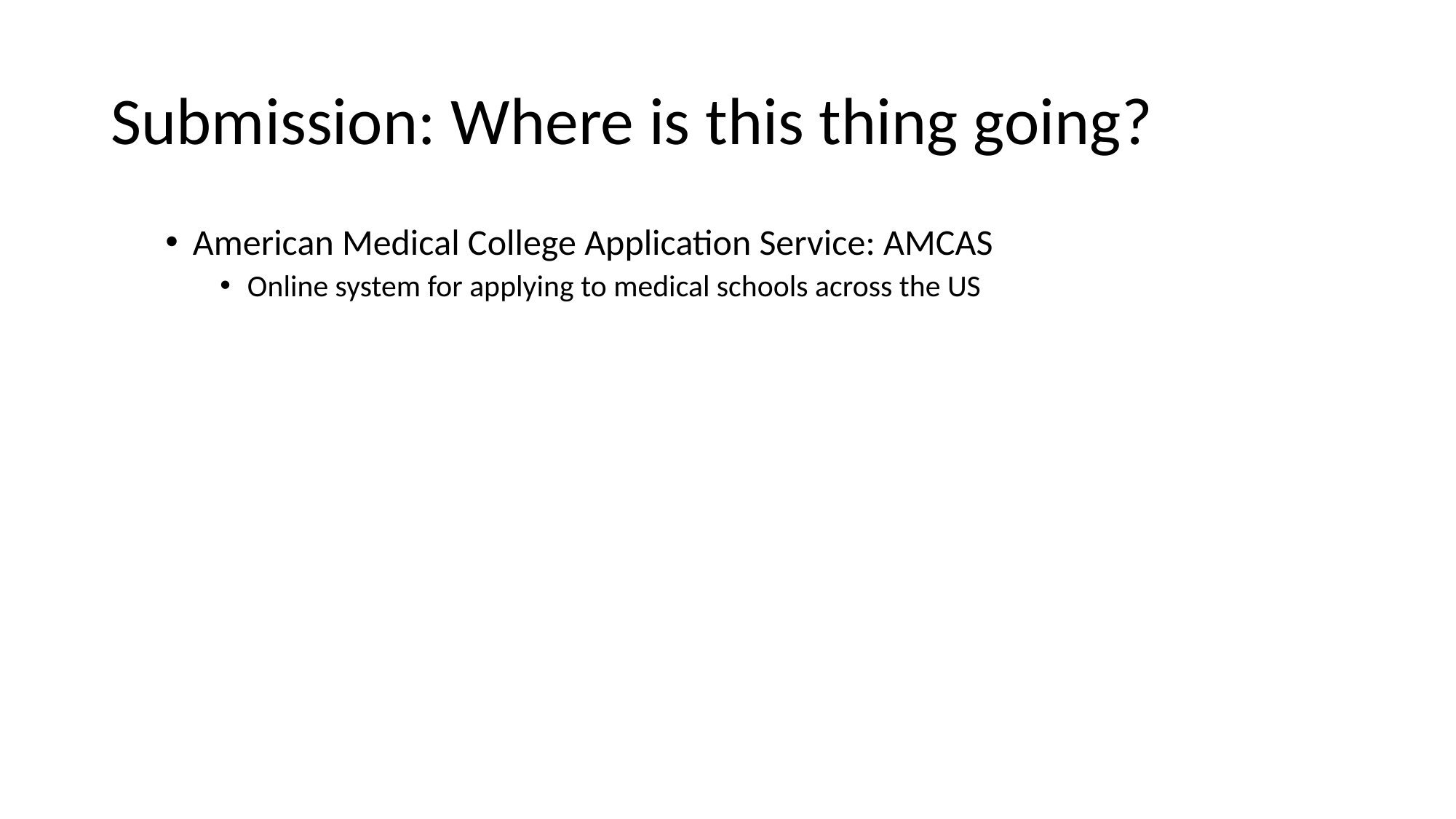

# Submission: Where is this thing going?
American Medical College Application Service: AMCAS
Online system for applying to medical schools across the US